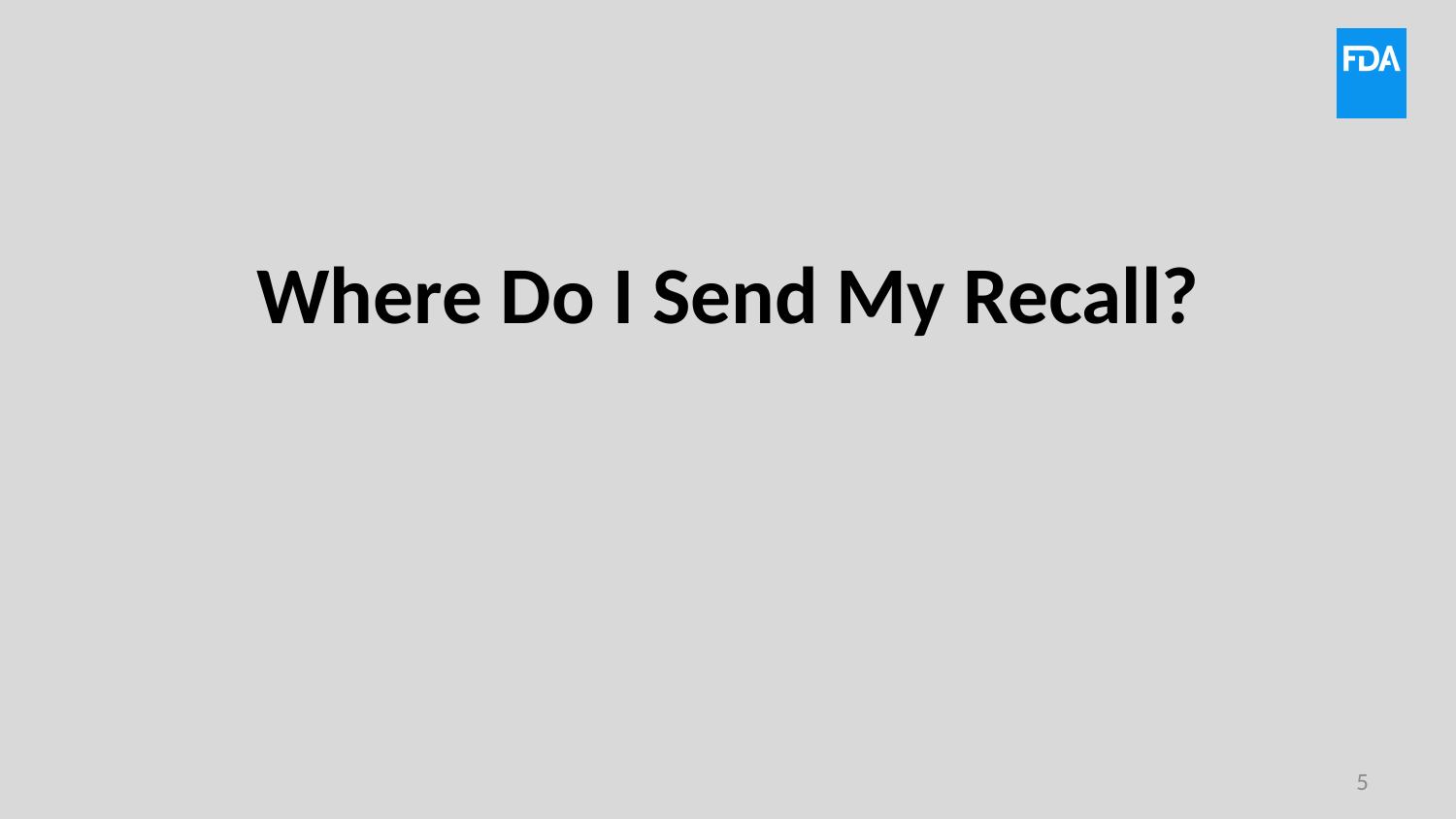

Where Do I Send My Recall?
5